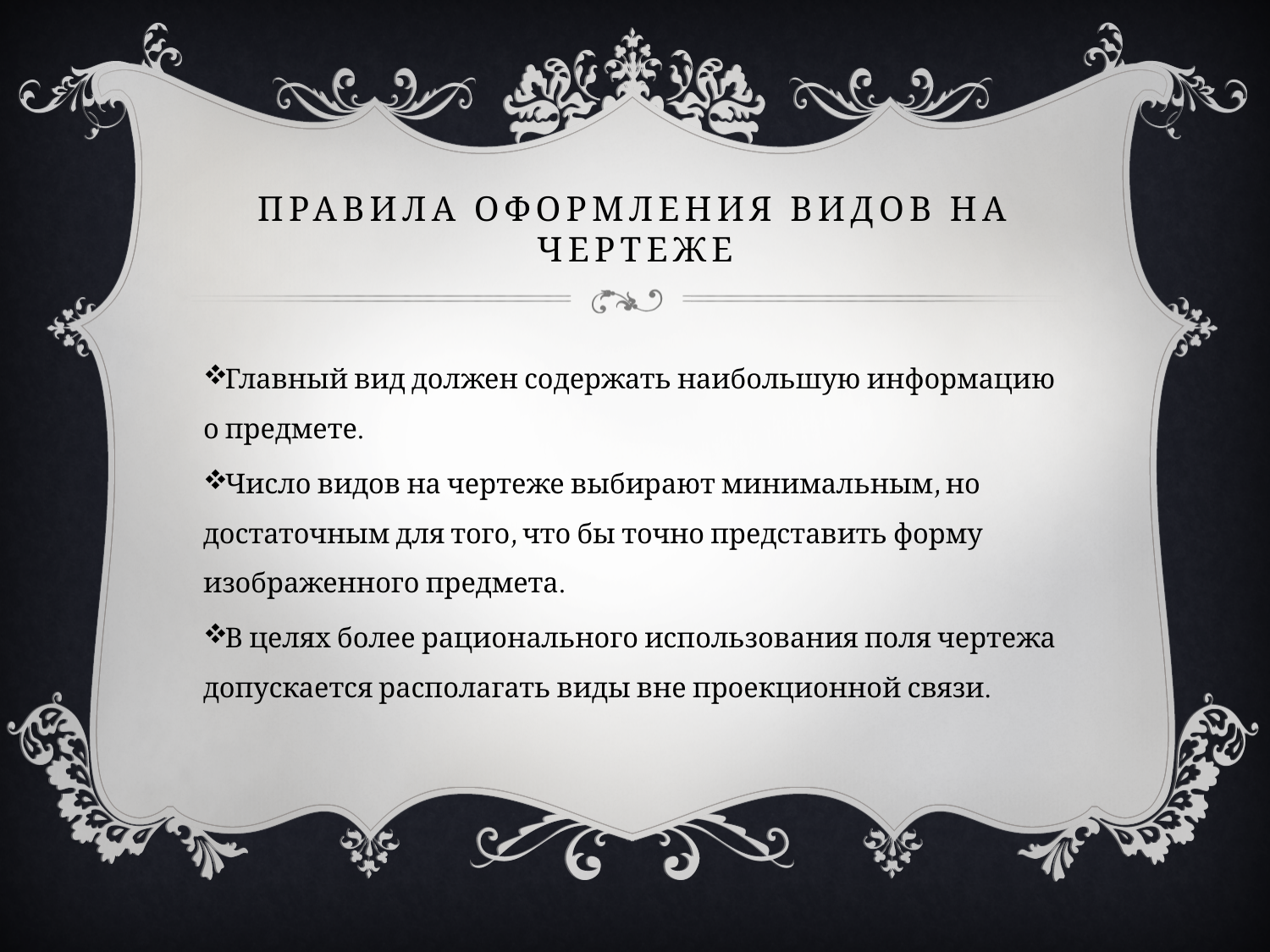

# Правила оформления видов на чертеже
Главный вид должен содержать наибольшую информацию о предмете.
Число видов на чертеже выбирают минимальным, но достаточным для того, что бы точно представить форму изображенного предмета.
В целях более рационального использования поля чертежа допускается располагать виды вне проекционной связи.